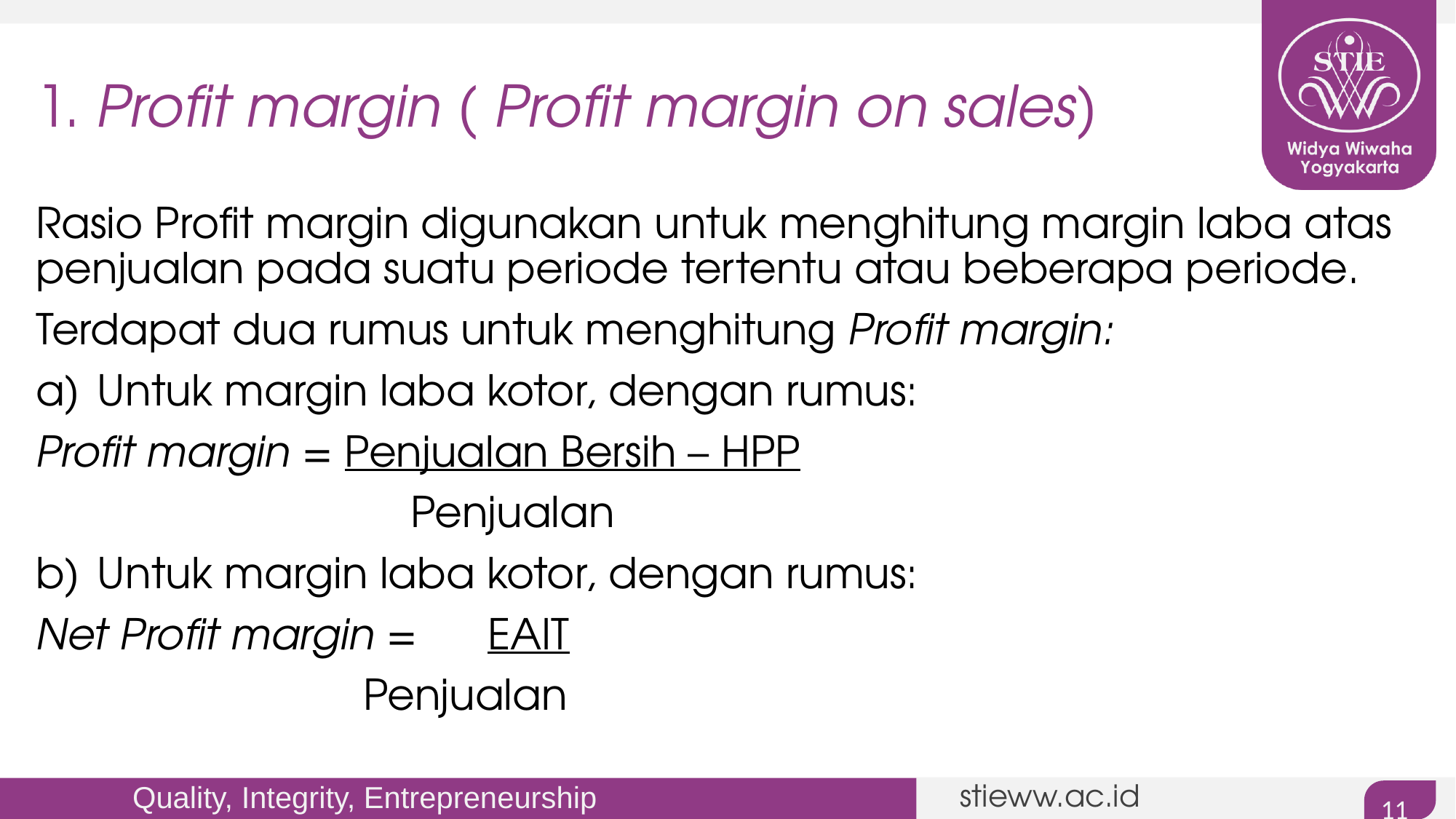

# 1. Profit margin ( Profit margin on sales)
Rasio Profit margin digunakan untuk menghitung margin laba atas penjualan pada suatu periode tertentu atau beberapa periode.
Terdapat dua rumus untuk menghitung Profit margin:
Untuk margin laba kotor, dengan rumus:
Profit margin = Penjualan Bersih – HPP
		   	    Penjualan
Untuk margin laba kotor, dengan rumus:
Net Profit margin =      EAIT
			Penjualan